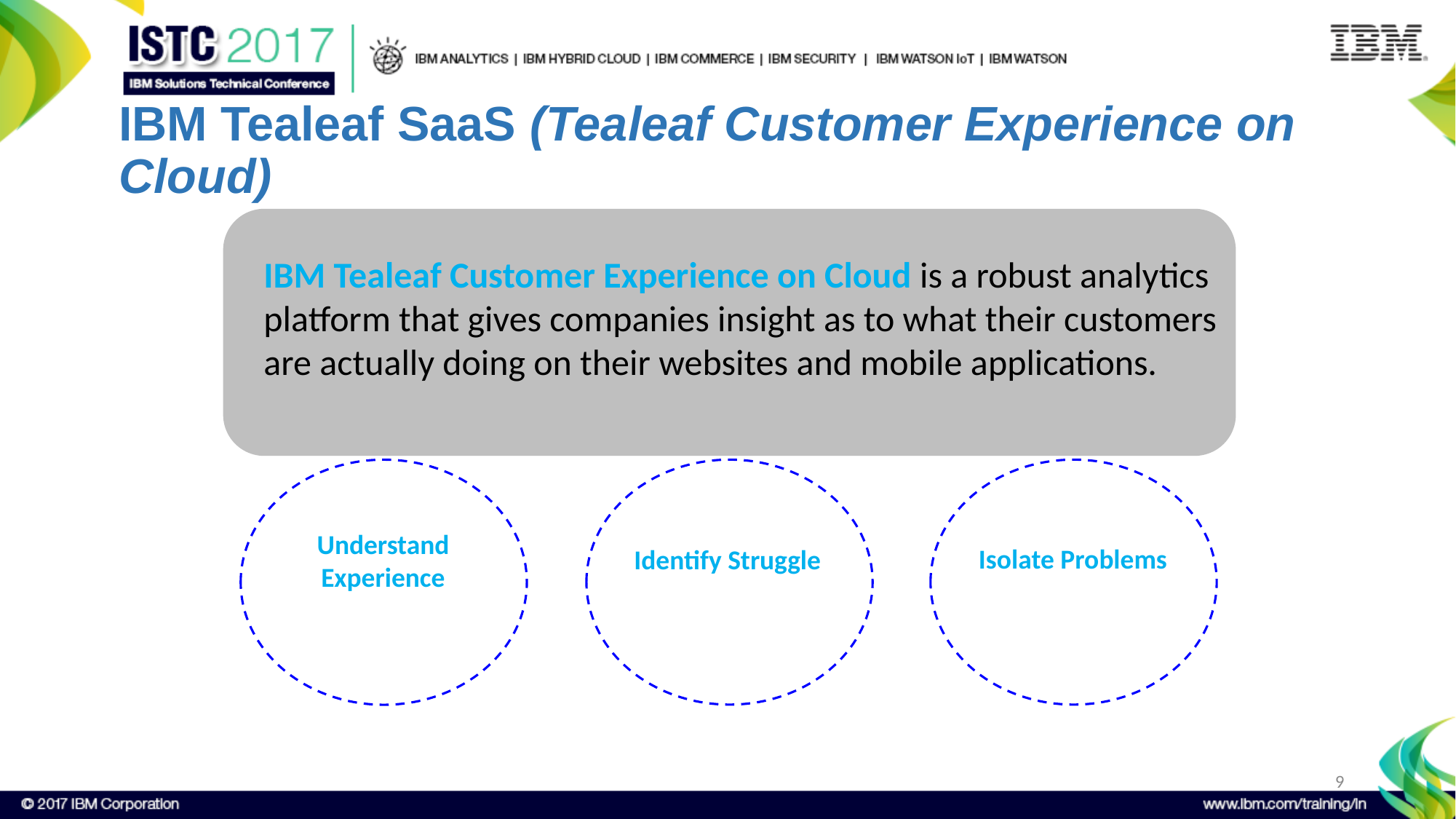

# IBM Tealeaf SaaS (Tealeaf Customer Experience on Cloud)

IBM Tealeaf Customer Experience on Cloud is a robust analytics platform that gives companies insight as to what their customers are actually doing on their websites and mobile applications.

Understand Experience
Isolate Problems
Identify Struggle
9